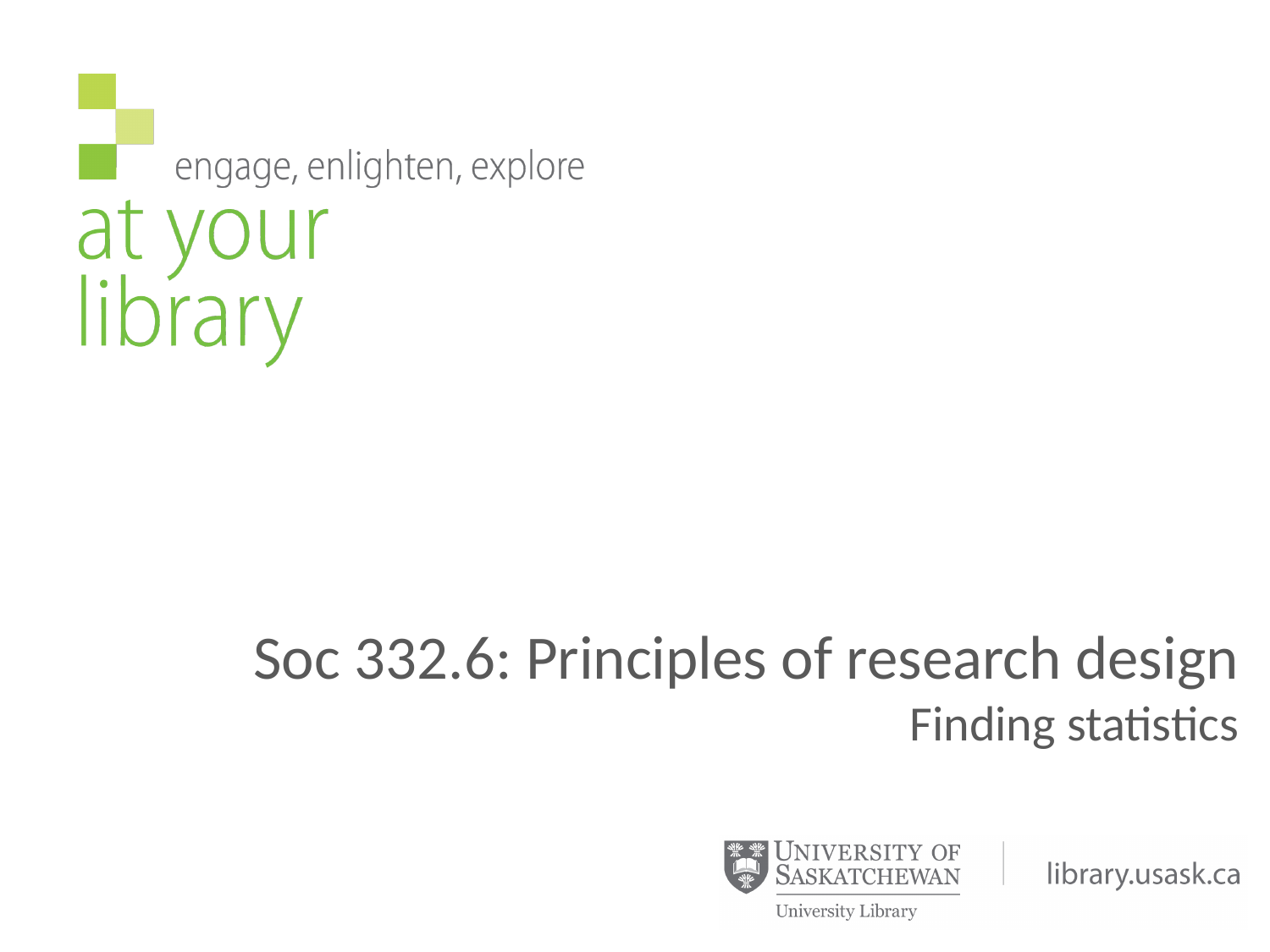

# Soc 332.6: Principles of research design Finding statistics